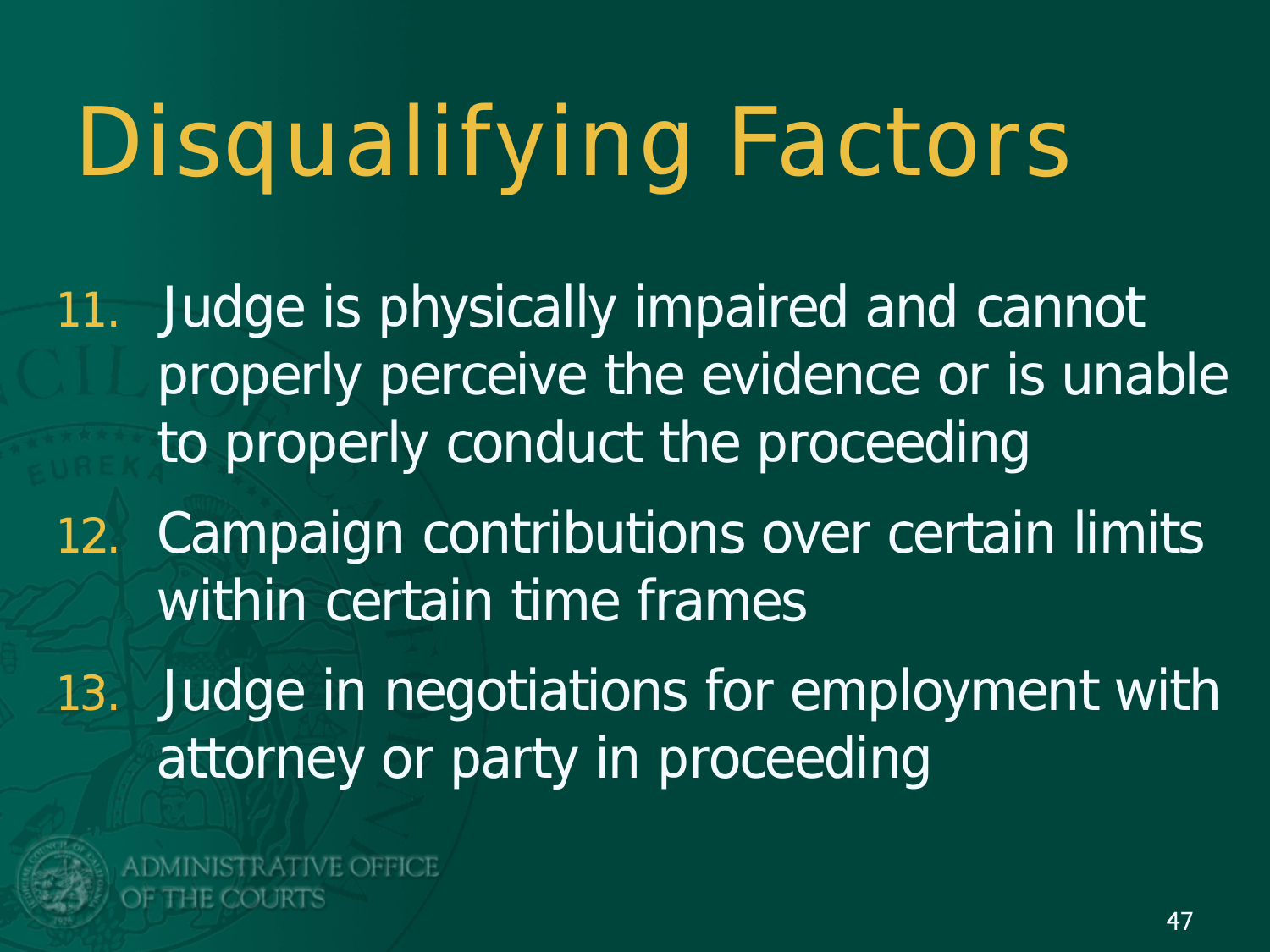

# Disqualifying Factors
Judge is physically impaired and cannot properly perceive the evidence or is unable to properly conduct the proceeding
Campaign contributions over certain limits within certain time frames
Judge in negotiations for employment with attorney or party in proceeding
47